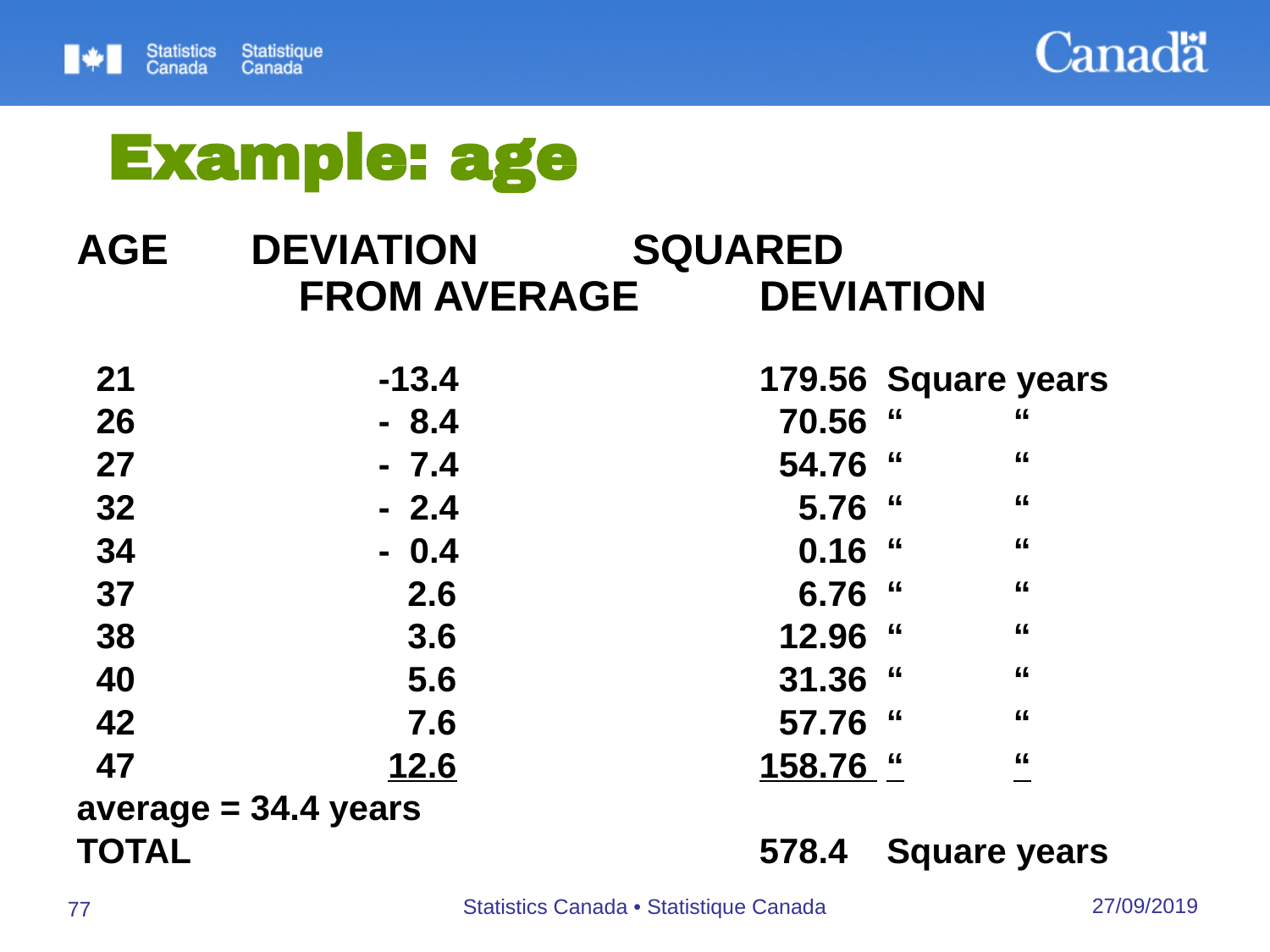

# Example: age
AGE       DEVIATION		SQUARED
		    FROM AVERAGE	DEVIATION

  21		-13.4			179.56  Square years
  26		-  8.4			  70.56	“	“
  27		-  7.4			  54.76 	“	“
  32		-  2.4			    5.76 	“	“
  34		-  0.4			    0.16 	“	“
  37		   2.6			    6.76 	“	“
  38		   3.6			  12.96 	“	“
  40		   5.6			  31.36 	“	“
  42		   7.6			  57.76 	“	“
  47		 12.6			158.76 	“	“
average = 34.4 years
TOTAL					578.4    Square years
27/09/2019
Statistics Canada • Statistique Canada
77